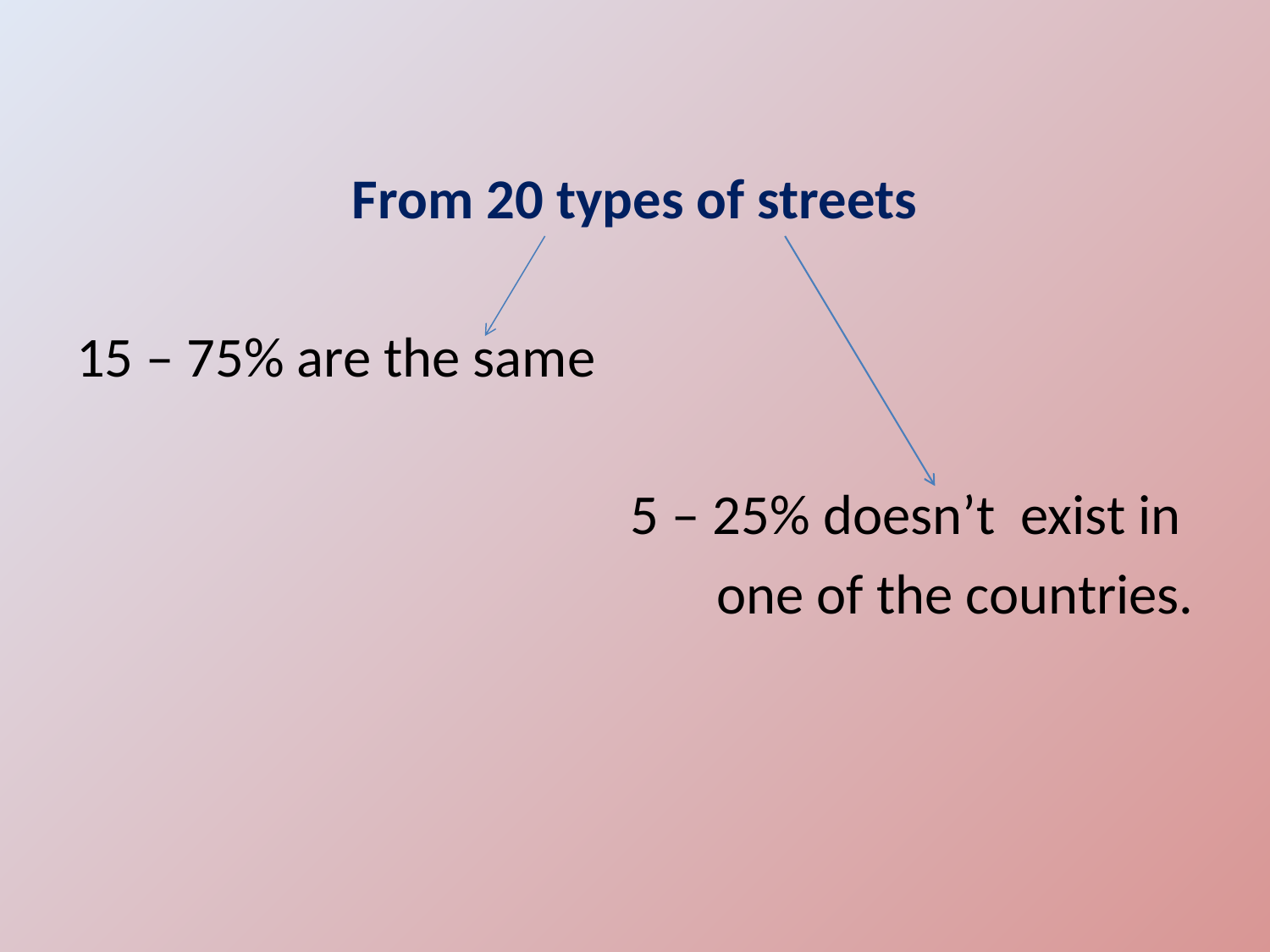

#
From 20 types of streets

15 – 75% are the same

 5 – 25% doesn’t  exist in
one of the countries.